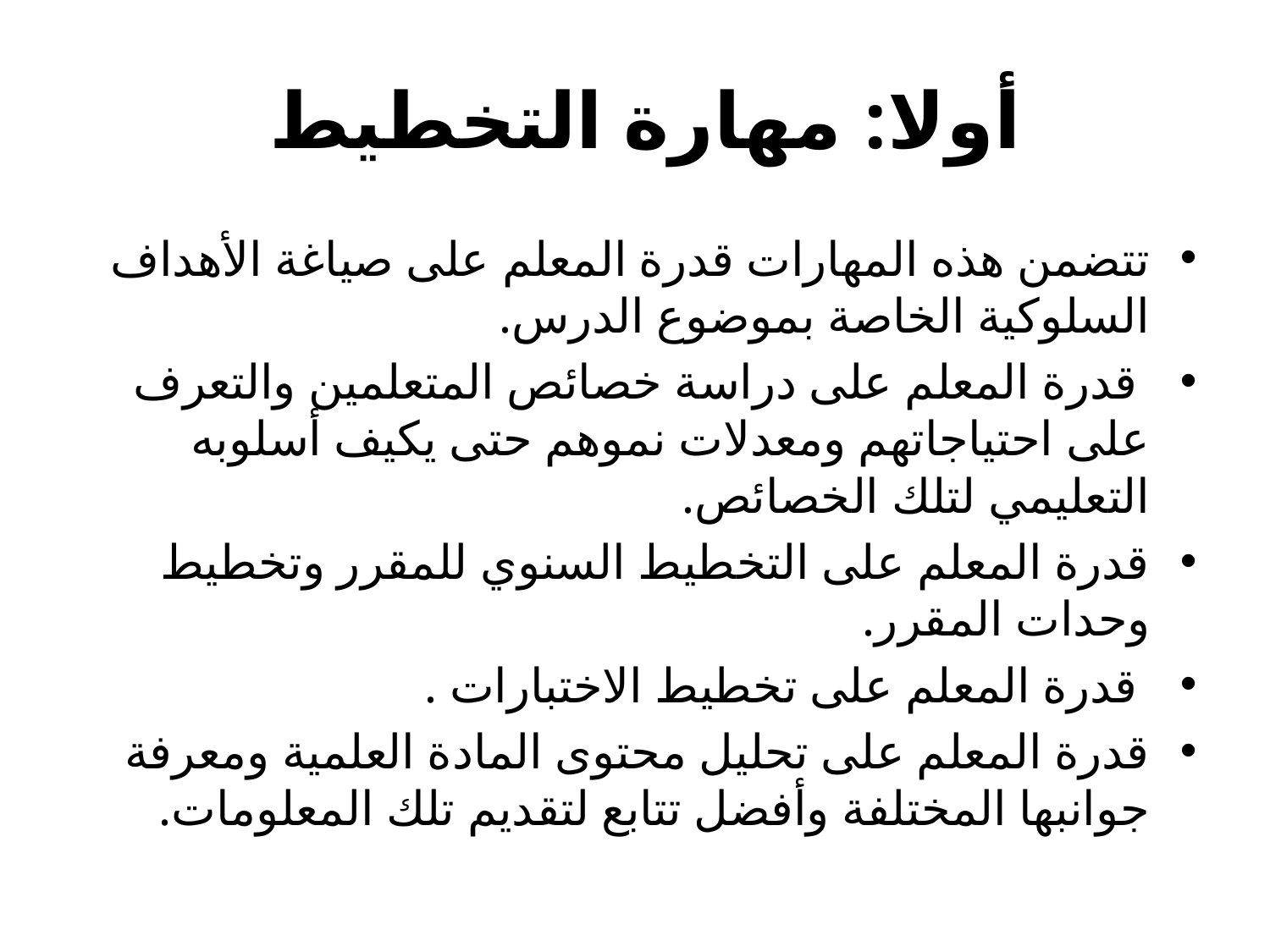

# أولا: مهارة التخطيط
تتضمن هذه المهارات قدرة المعلم على صياغة الأهداف السلوكية الخاصة بموضوع الدرس.
 قدرة المعلم على دراسة خصائص المتعلمين والتعرف على احتياجاتهم ومعدلات نموهم حتى يكيف أسلوبه التعليمي لتلك الخصائص.
قدرة المعلم على التخطيط السنوي للمقرر وتخطيط وحدات المقرر.
 قدرة المعلم على تخطيط الاختبارات .
قدرة المعلم على تحليل محتوى المادة العلمية ومعرفة جوانبها المختلفة وأفضل تتابع لتقديم تلك المعلومات.